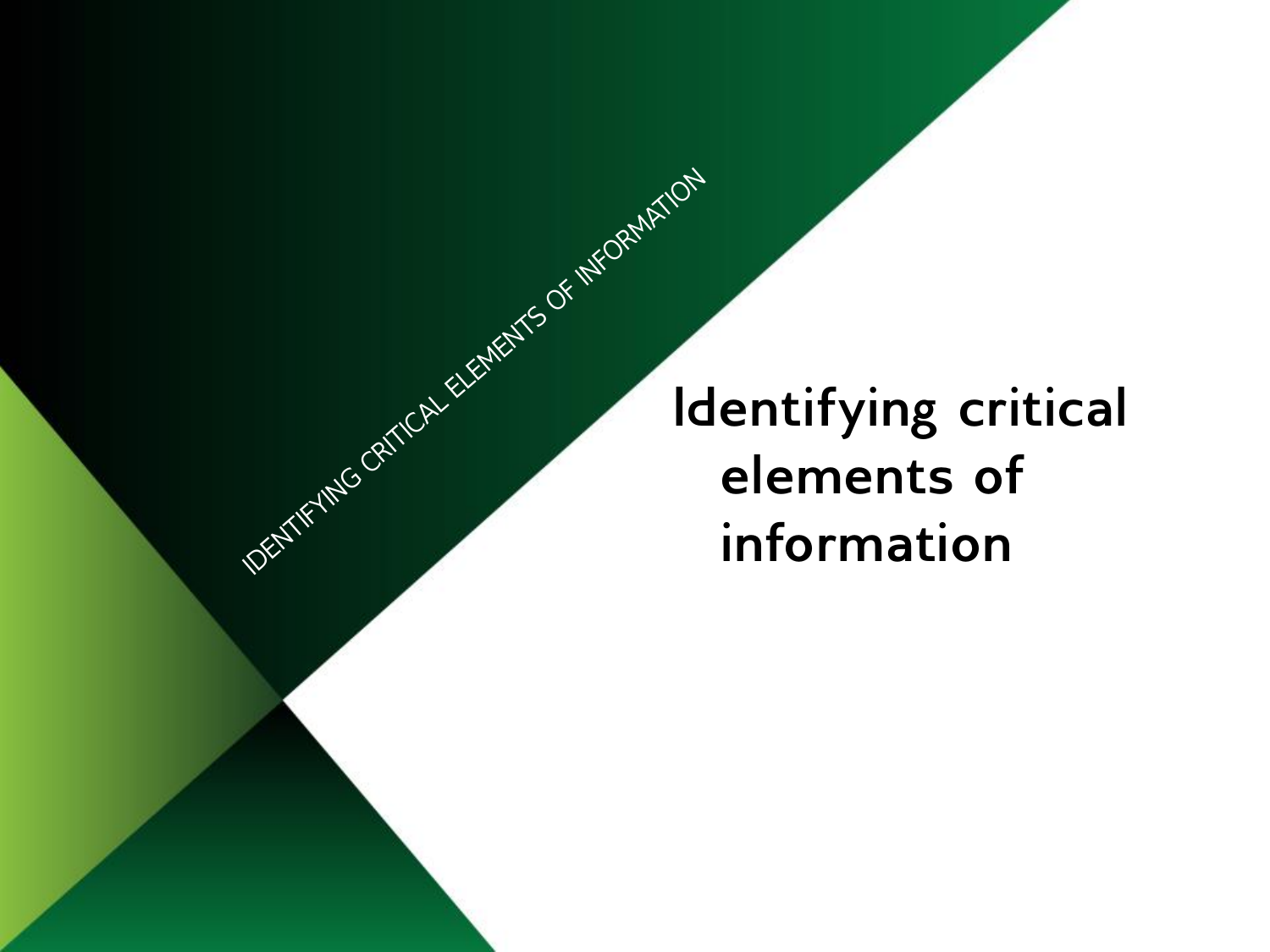

# Identifying critical elements of information
Identifying critical elements of information